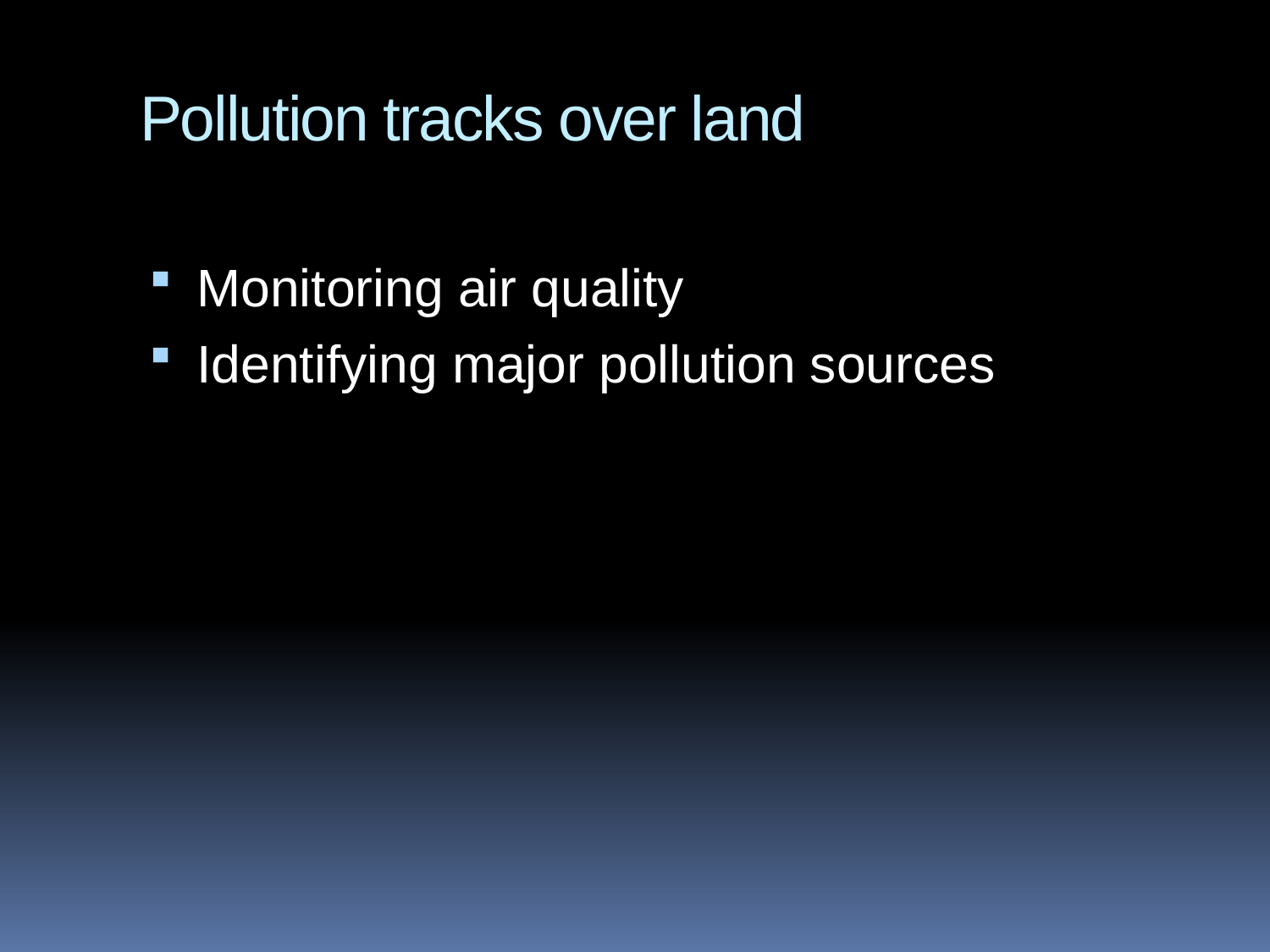

# Pollution tracks over land
Monitoring air quality
Identifying major pollution sources